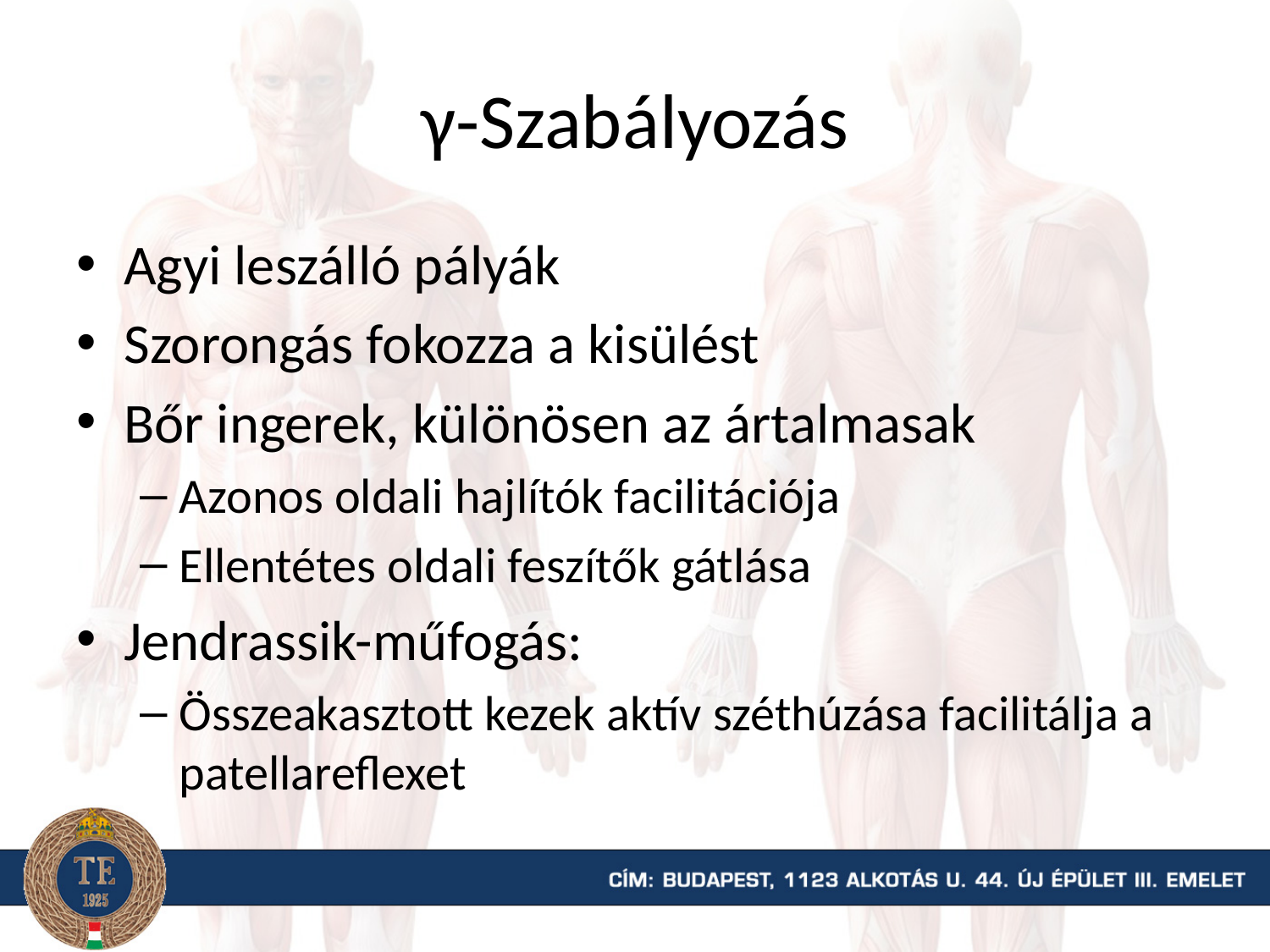

# γ-Szabályozás
Agyi leszálló pályák
Szorongás fokozza a kisülést
Bőr ingerek, különösen az ártalmasak
Azonos oldali hajlítók facilitációja
Ellentétes oldali feszítők gátlása
Jendrassik-műfogás:
Összeakasztott kezek aktív széthúzása facilitálja a patellareflexet